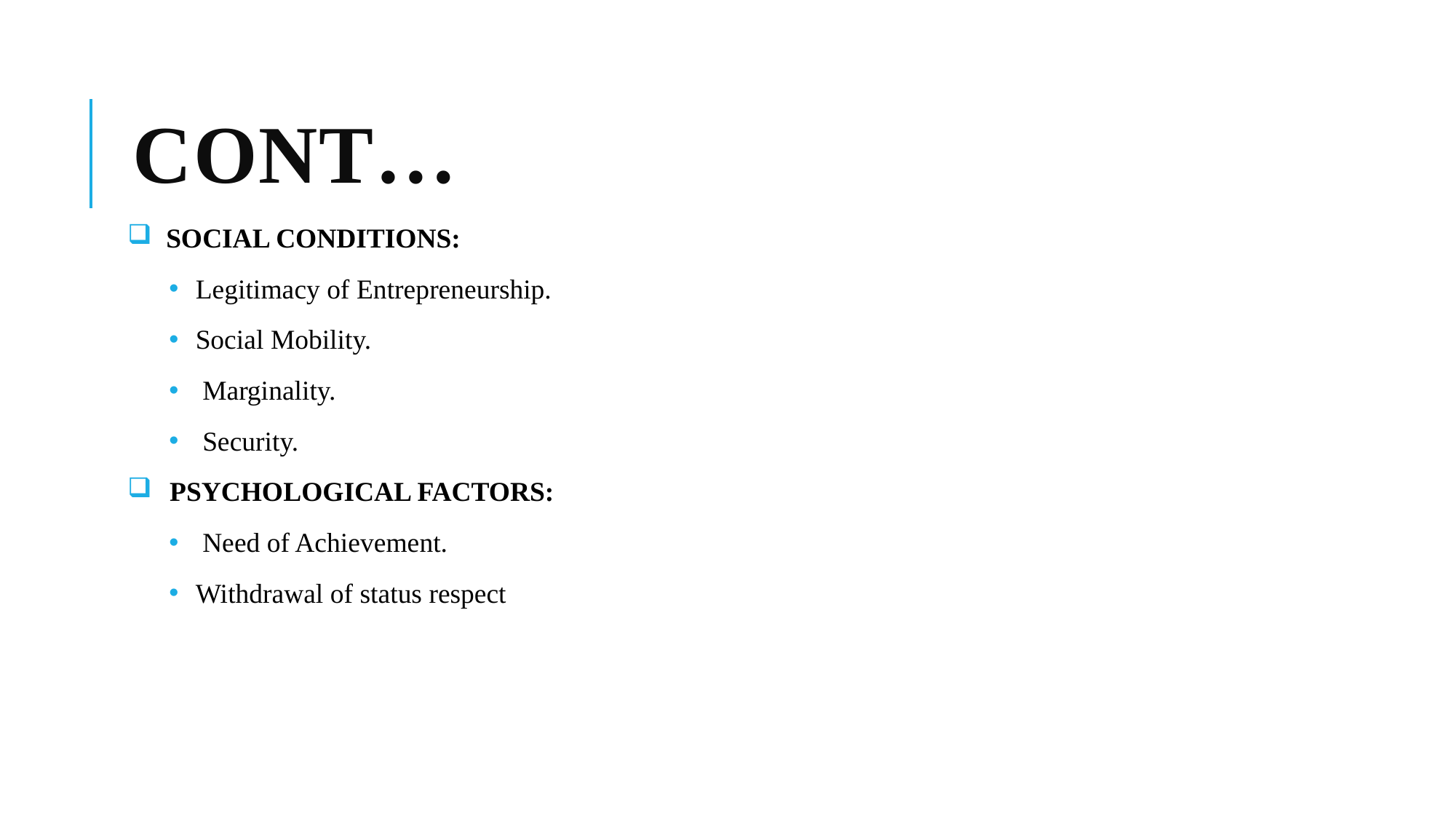

# Cont…
  SOCIAL CONDITIONS:
Legitimacy of Entrepreneurship.
Social Mobility.
 Marginality.
 Security.
  PSYCHOLOGICAL FACTORS:
 Need of Achievement.
Withdrawal of status respect